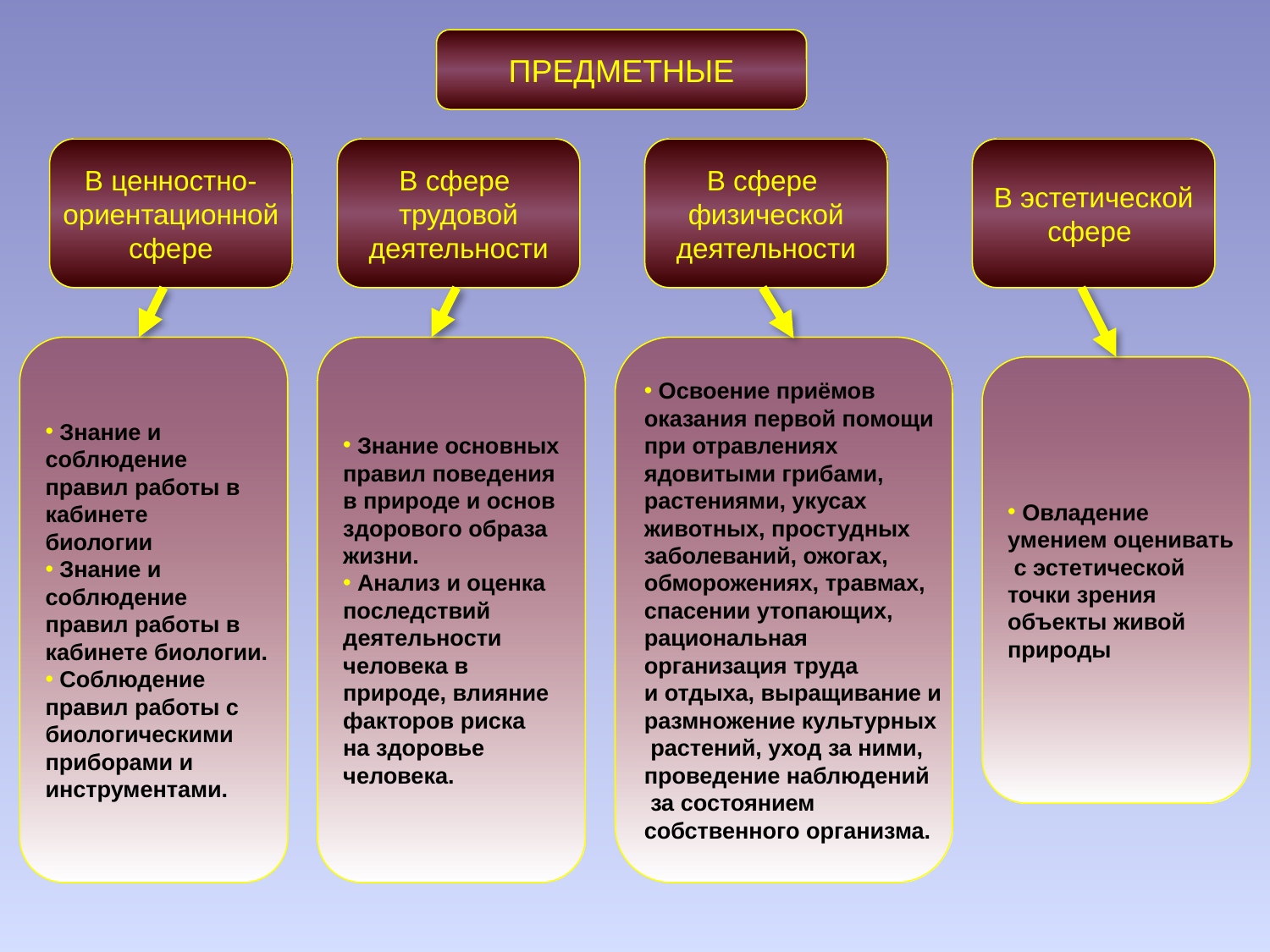

ПРЕДМЕТНЫЕ
В ценностно-
ориентационной
сфере
В сфере
трудовой
деятельности
В сфере
физической
деятельности
В эстетической
сфере
 Знание и
соблюдение
правил работы в
кабинете
биологии
 Знание и
соблюдение
правил работы в
кабинете биологии.
 Соблюдение
правил работы с
биологическими
приборами и
инструментами.
 Знание основных
правил поведения
в природе и основ
здорового образа
жизни.
 Анализ и оценка
последствий
деятельности
человека в
природе, влияние
факторов риска
на здоровье
человека.
 Освоение приёмов
оказания первой помощи
при отравлениях
ядовитыми грибами,
растениями, укусах
животных, простудных
заболеваний, ожогах,
обморожениях, травмах,
спасении утопающих,
рациональная
организация труда
и отдыха, выращивание и
размножение культурных
 растений, уход за ними,
проведение наблюдений
 за состоянием
собственного организма.
 Овладение
умением оценивать
 с эстетической
точки зрения
объекты живой
природы